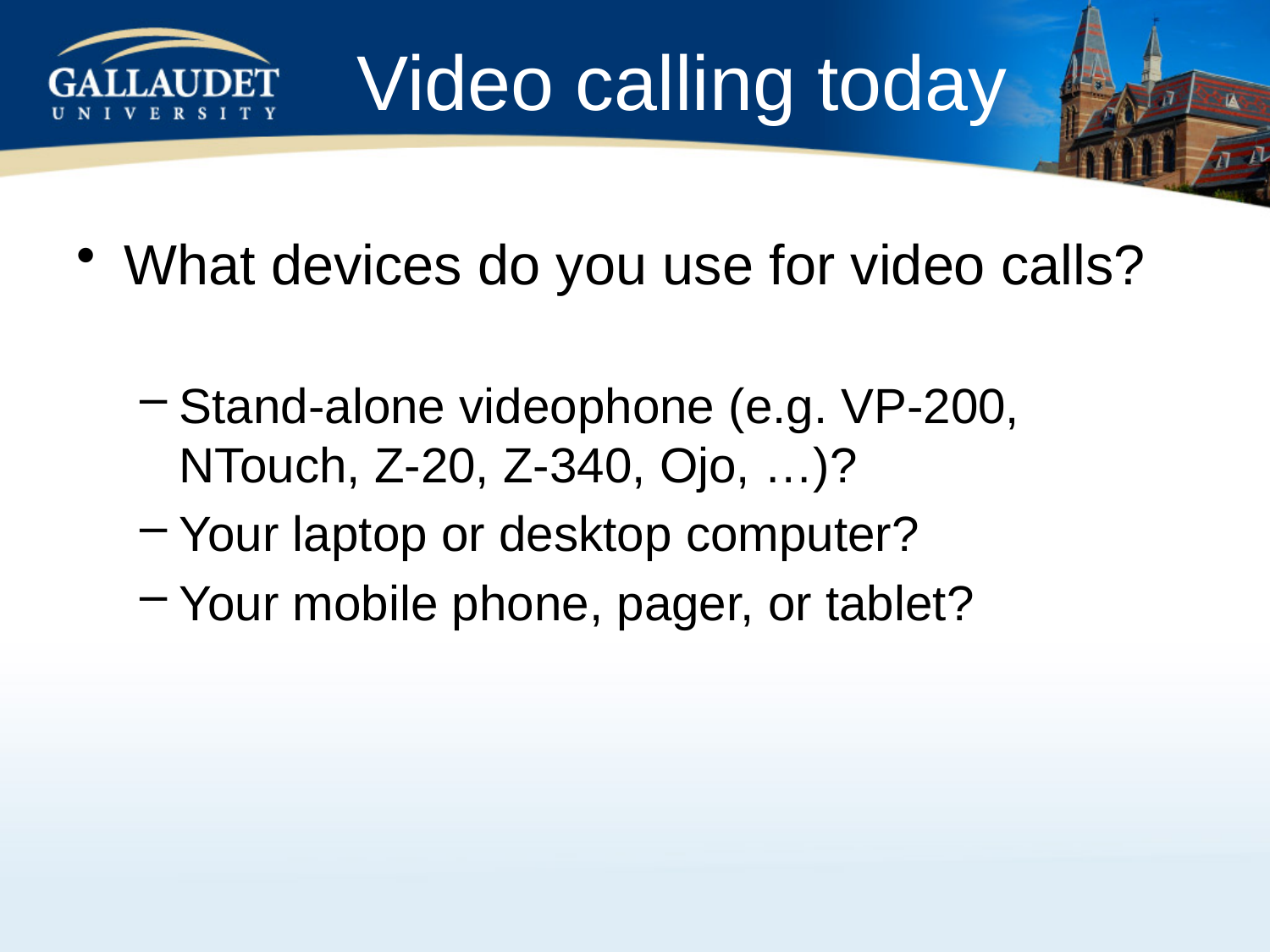

# Video calling today
What devices do you use for video calls?
Stand-alone videophone (e.g. VP-200, NTouch, Z-20, Z-340, Ojo, …)?
Your laptop or desktop computer?
Your mobile phone, pager, or tablet?